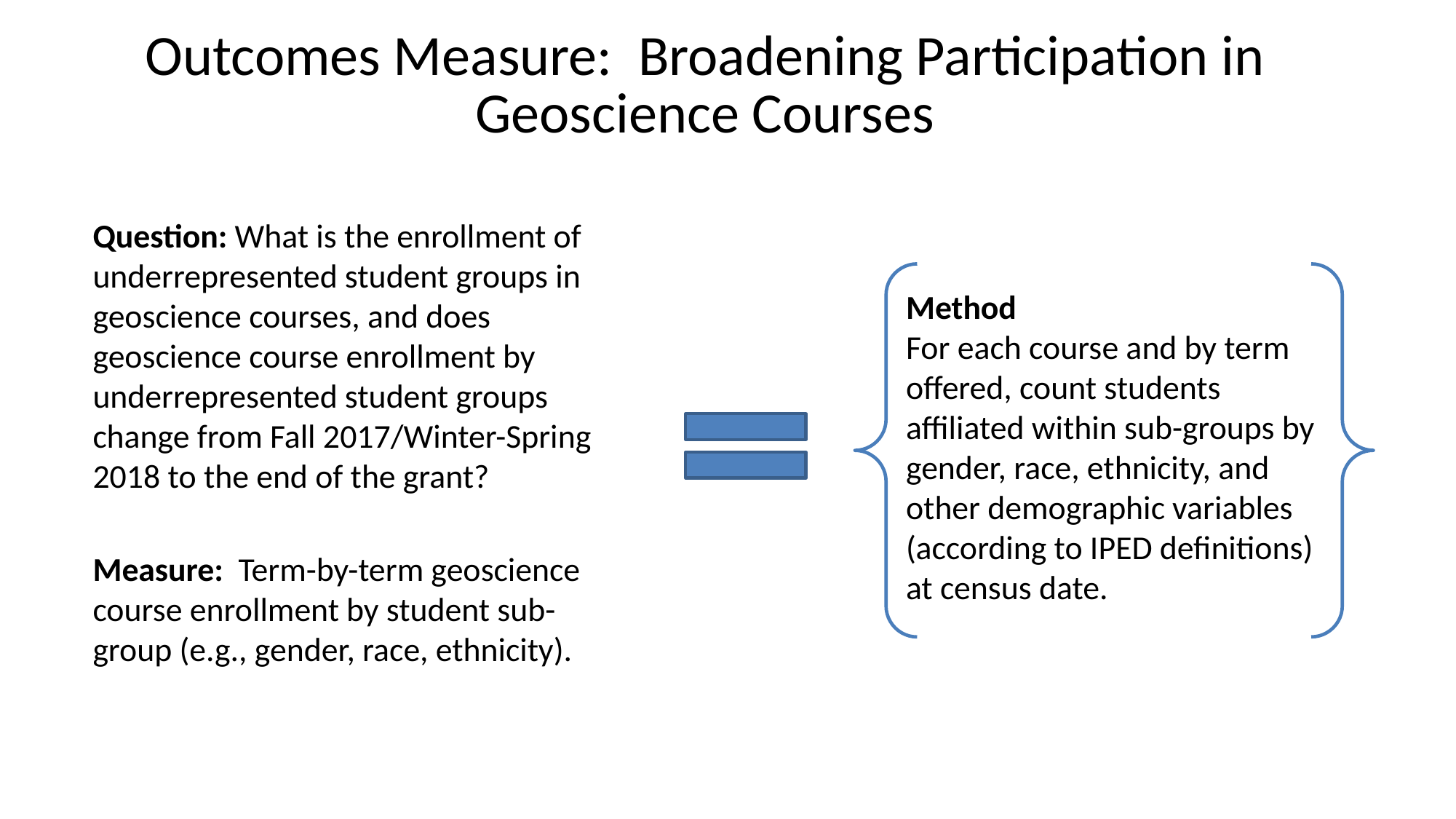

Outcomes Measure:  Broadening Participation in Geoscience Courses
Question: What is the enrollment of underrepresented student groups in geoscience courses, and does geoscience course enrollment by underrepresented student groups change from Fall 2017/Winter-Spring 2018 to the end of the grant?

Measure:  Term-by-term geoscience course enrollment by student sub-group (e.g., gender, race, ethnicity).

Method
For each course and by term offered, count students affiliated within sub-groups by gender, race, ethnicity, and other demographic variables (according to IPED definitions)  at census date.